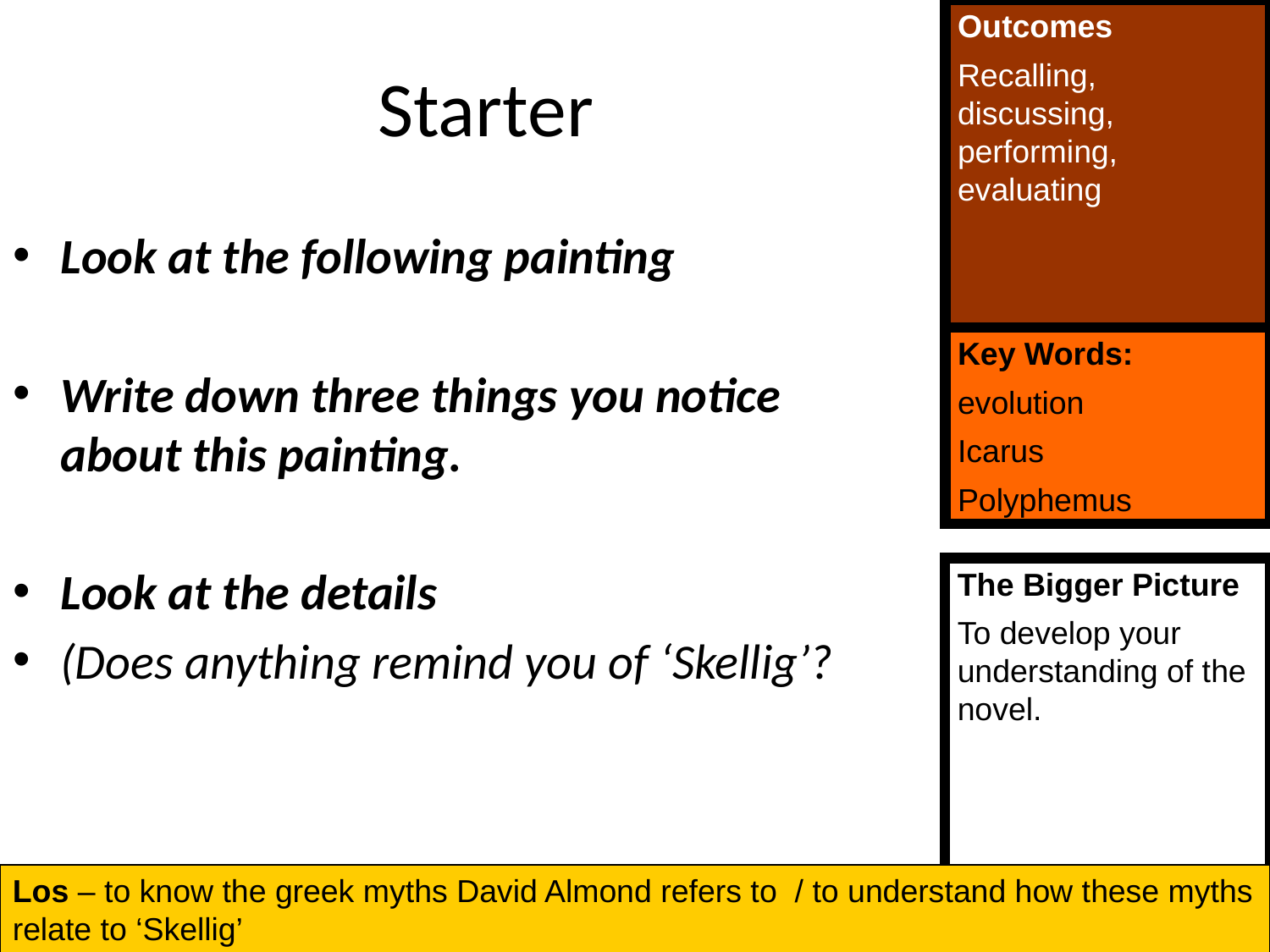

Starter

Look at the following painting

Write down three things you notice about this painting.

Look at the details
(Does anything remind you of ‘Skellig’?